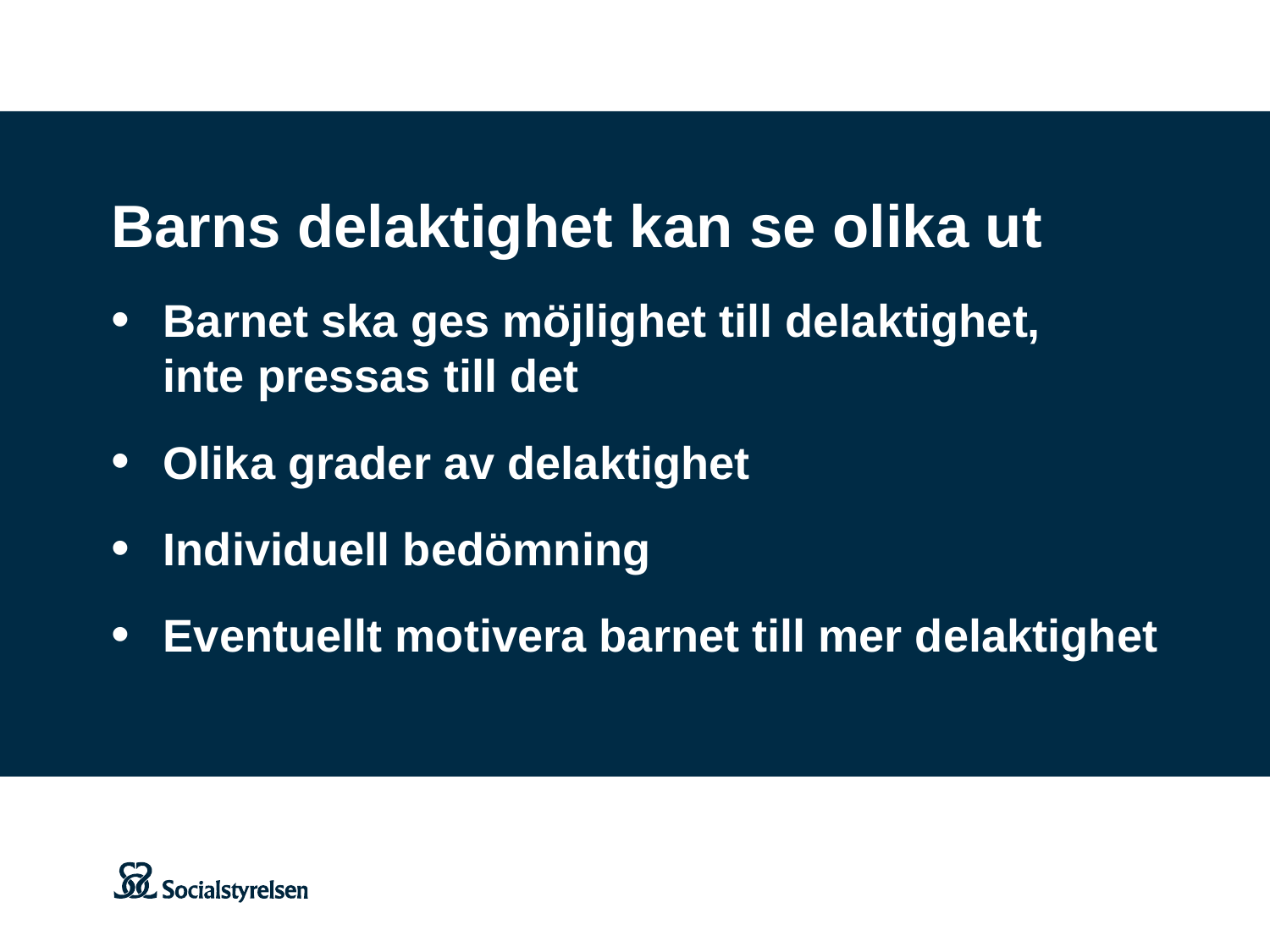

Barns delaktighet kan se olika ut
Barnet ska ges möjlighet till delaktighet,
inte pressas till det
Olika grader av delaktighet
Individuell bedömning
Eventuellt motivera barnet till mer delaktighet